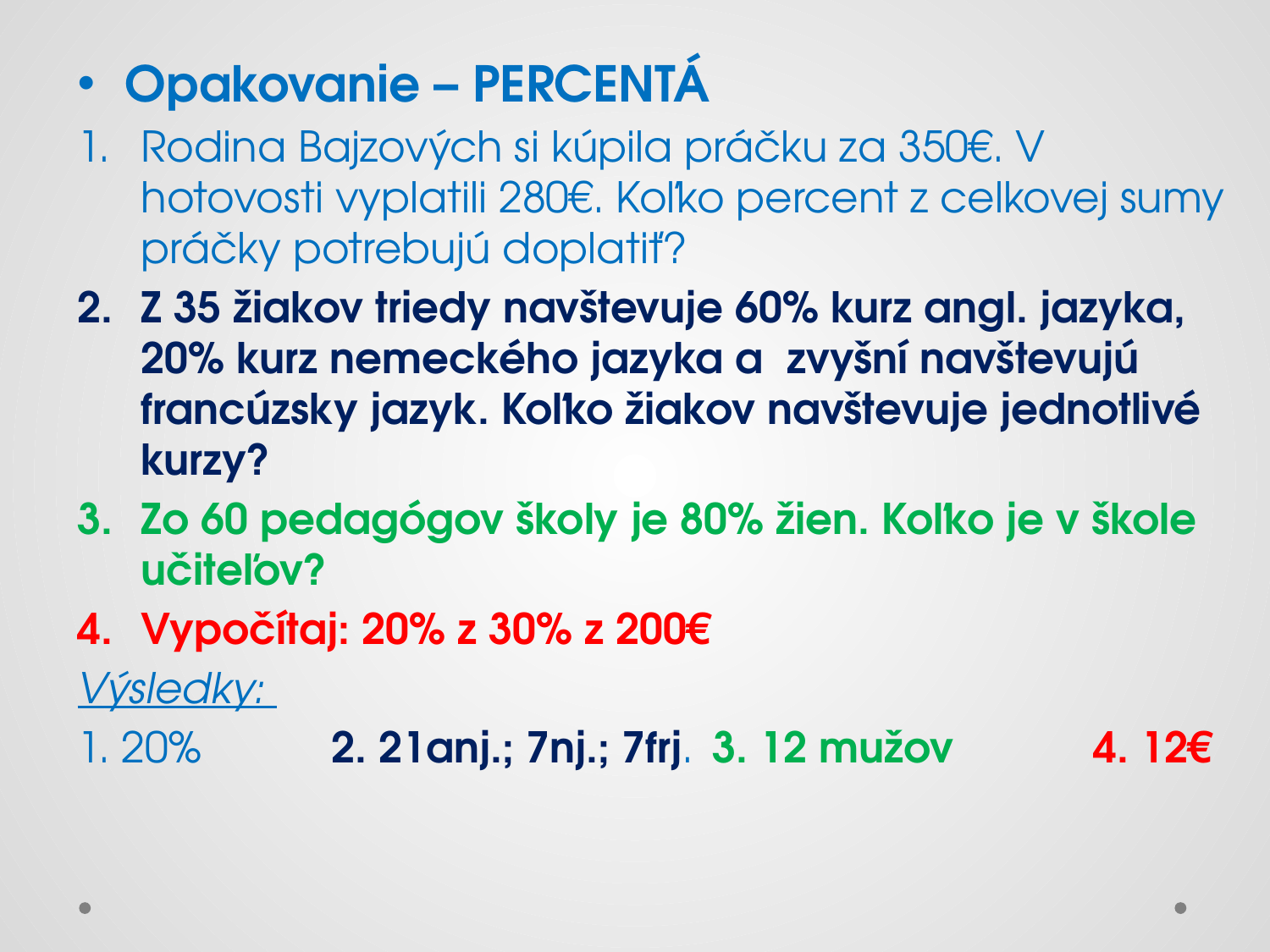

Opakovanie – PERCENTÁ
Rodina Bajzových si kúpila práčku za 350€. V hotovosti vyplatili 280€. Koľko percent z celkovej sumy práčky potrebujú doplatiť?
Z 35 žiakov triedy navštevuje 60% kurz angl. jazyka, 20% kurz nemeckého jazyka a  zvyšní navštevujú francúzsky jazyk. Koľko žiakov navštevuje jednotlivé kurzy?
Zo 60 pedagógov školy je 80% žien. Koľko je v škole učiteľov?
Vypočítaj: 20% z 30% z 200€
Výsledky:
1. 20%		2. 21anj.; 7nj.; 7frj.	3. 12 mužov		4. 12€